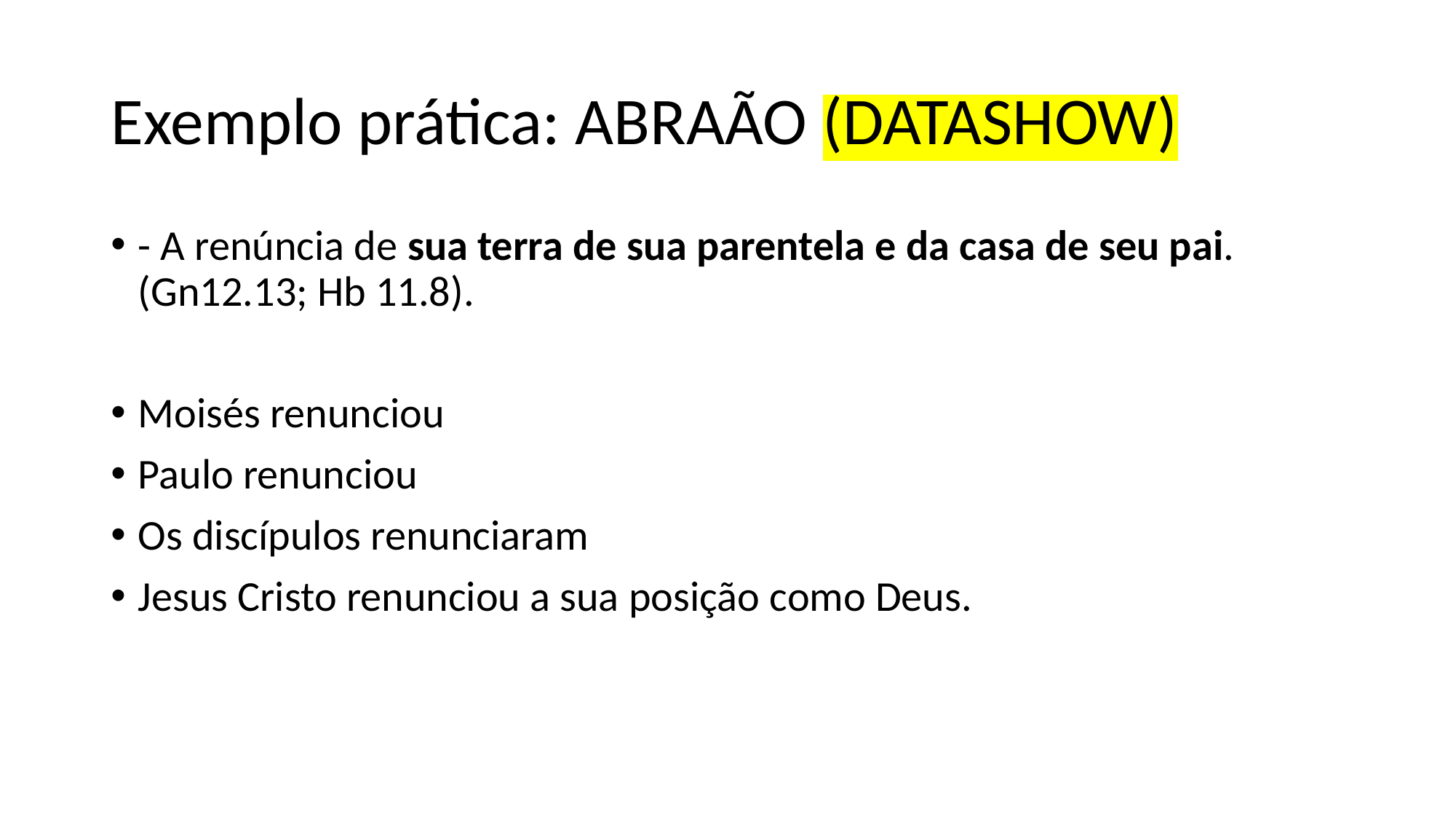

# Exemplo prática: ABRAÃO (DATASHOW)
- A renúncia de sua terra de sua parentela e da casa de seu pai. (Gn12.13; Hb 11.8).

Moisés renunciou
Paulo renunciou
Os discípulos renunciaram
Jesus Cristo renunciou a sua posição como Deus.